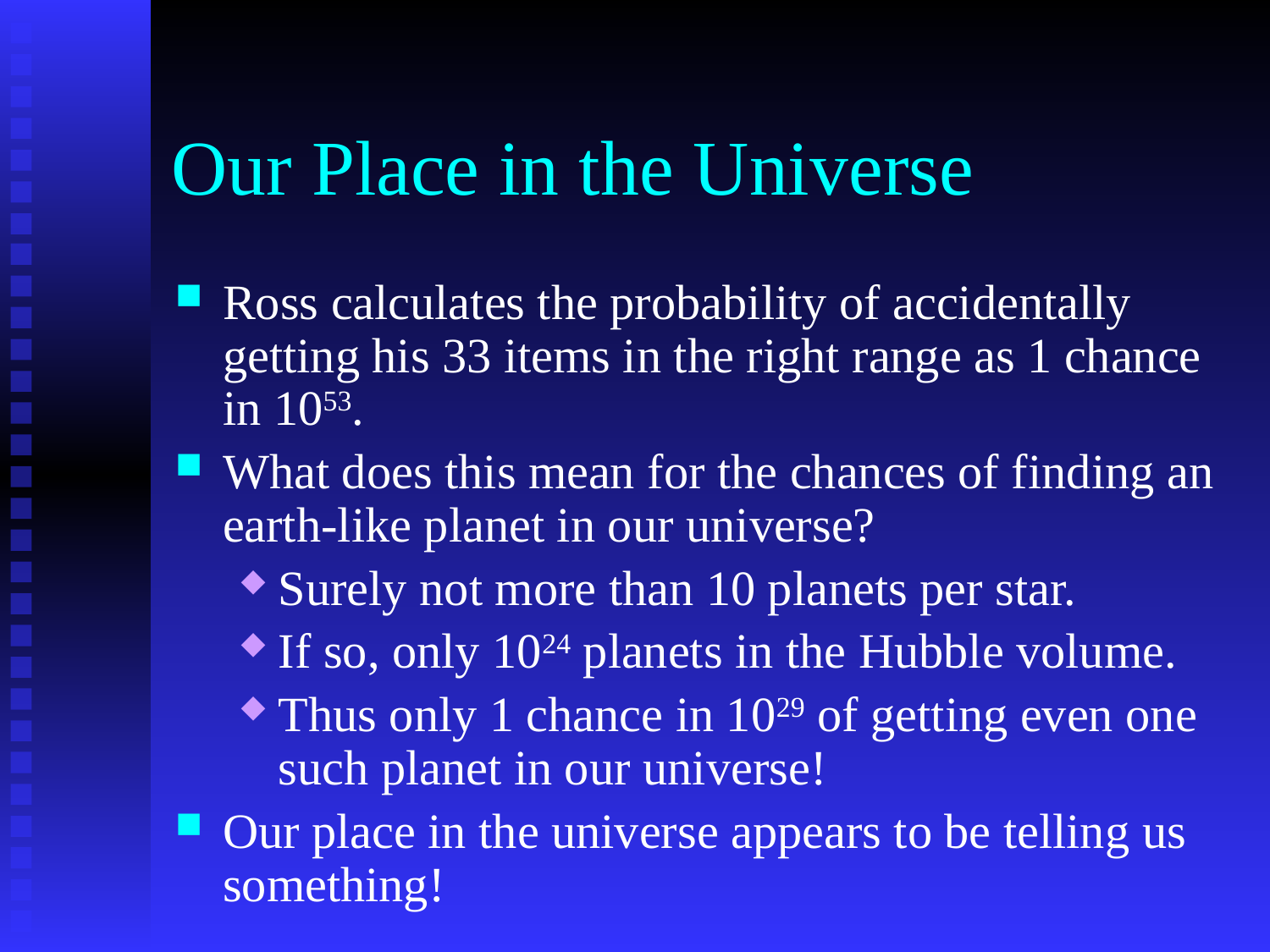

# Our Place in the Universe
Ross calculates the probability of accidentally getting his 33 items in the right range as 1 chance in 1053.
What does this mean for the chances of finding an earth-like planet in our universe?
Surely not more than 10 planets per star.
If so, only 1024 planets in the Hubble volume.
Thus only 1 chance in 1029 of getting even one such planet in our universe!
Our place in the universe appears to be telling us something!